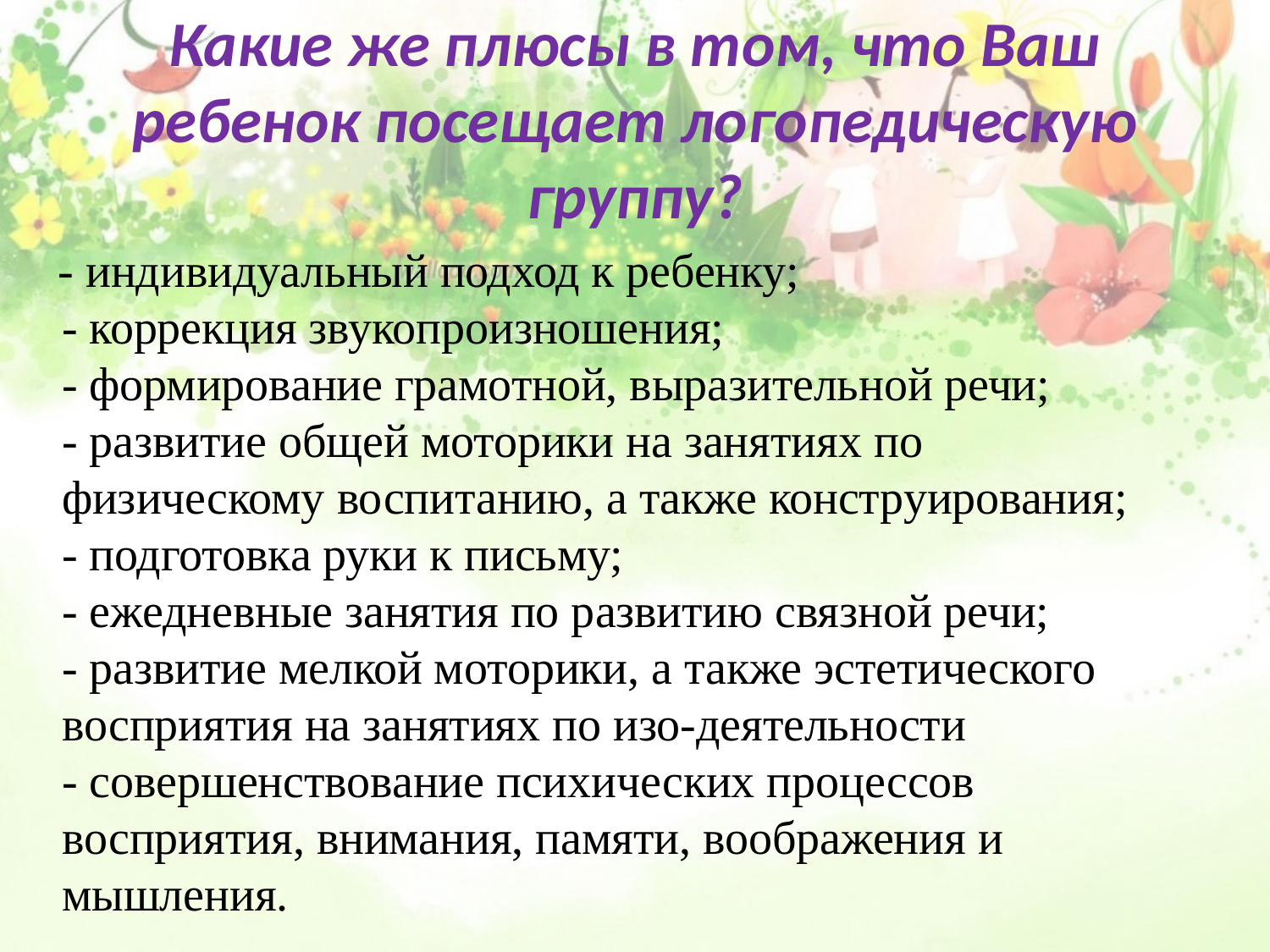

# Какие же плюсы в том, что Ваш ребенок посещает логопедическую группу?

      - индивидуальный подход к ребенку;
- коррекция звукопроизношения;
- формирование грамотной, выразительной речи;
- развитие общей моторики на занятиях по физическому воспитанию, а также конструирования;
- подготовка руки к письму;
- ежедневные занятия по развитию связной речи;
- развитие мелкой моторики, а также эстетического восприятия на занятиях по изо-деятельности
- совершенствование психических процессов восприятия, внимания, памяти, воображения и мышления.